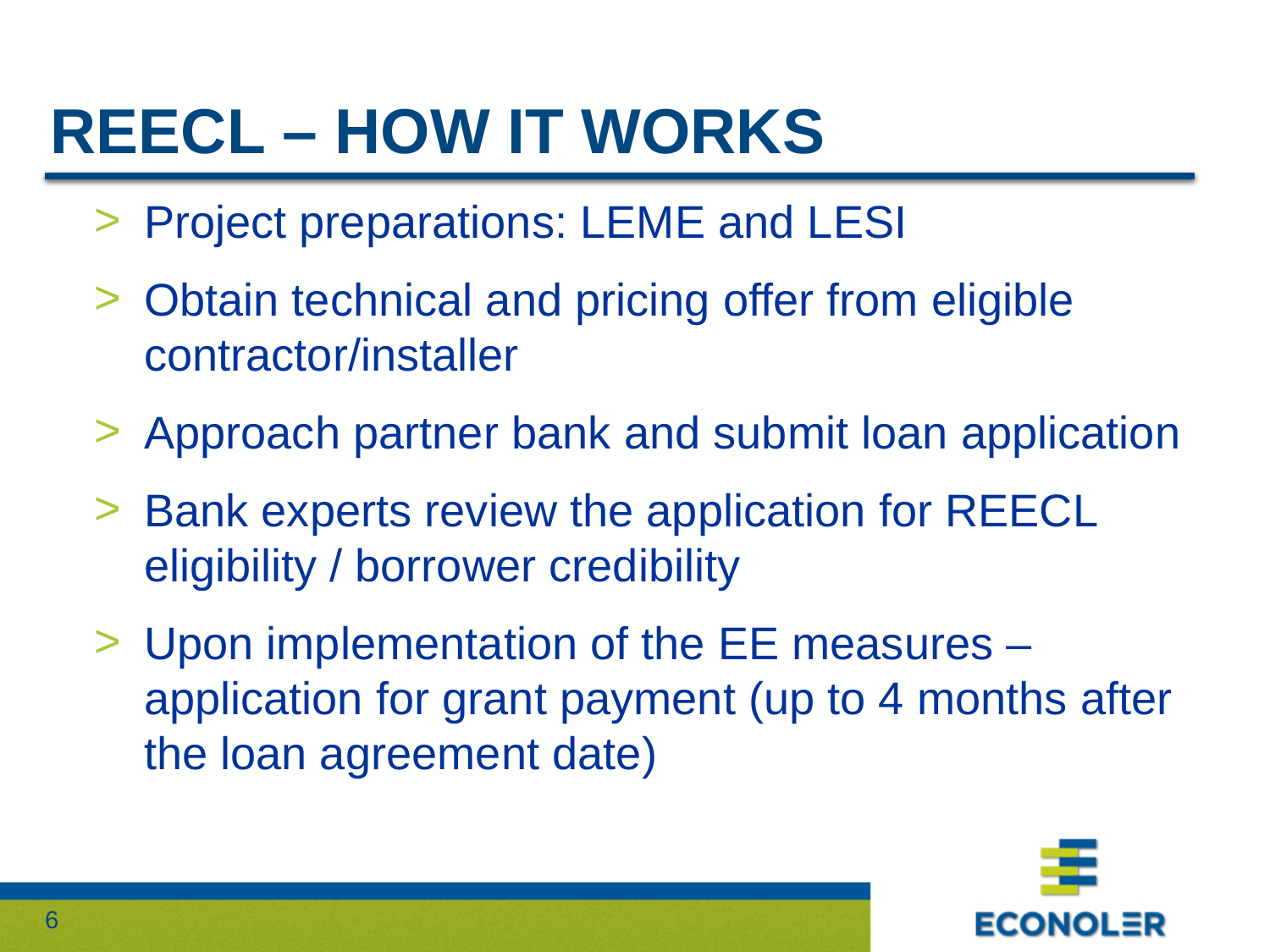

# reecl – how it works
Project preparations: LEME and LESI
Obtain technical and pricing offer from eligible contractor/installer
Approach partner bank and submit loan application
Bank experts review the application for REECL eligibility / borrower credibility
Upon implementation of the EE measures – application for grant payment (up to 4 months after the loan agreement date)